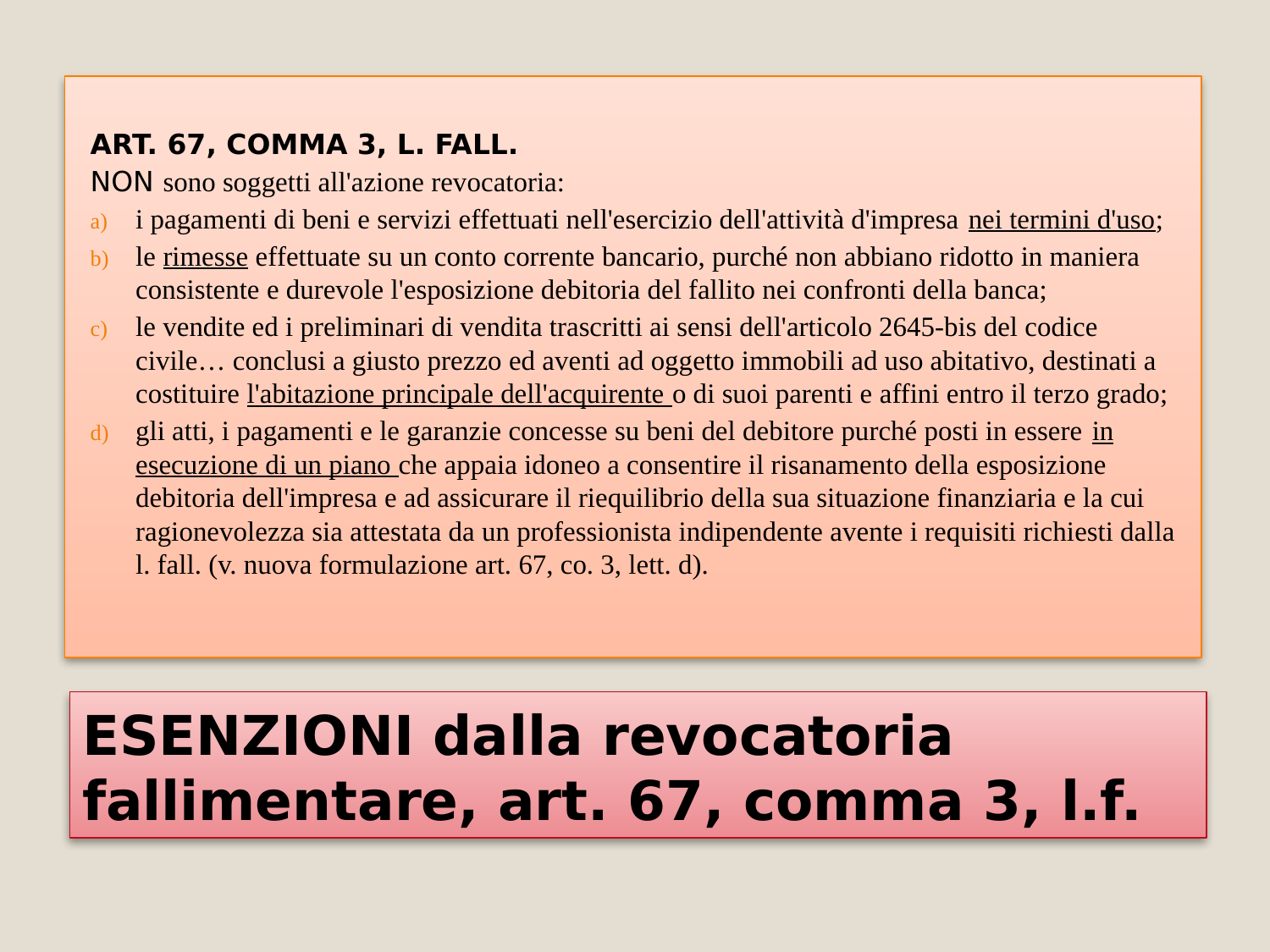

ART. 67, COMMA 3, L. FALL.
NON sono soggetti all'azione revocatoria:
i pagamenti di beni e servizi effettuati nell'esercizio dell'attività d'impresa nei termini d'uso;
le rimesse effettuate su un conto corrente bancario, purché non abbiano ridotto in maniera consistente e durevole l'esposizione debitoria del fallito nei confronti della banca;
le vendite ed i preliminari di vendita trascritti ai sensi dell'articolo 2645-bis del codice civile… conclusi a giusto prezzo ed aventi ad oggetto immobili ad uso abitativo, destinati a costituire l'abitazione principale dell'acquirente o di suoi parenti e affini entro il terzo grado;
gli atti, i pagamenti e le garanzie concesse su beni del debitore purché posti in essere in esecuzione di un piano che appaia idoneo a consentire il risanamento della esposizione debitoria dell'impresa e ad assicurare il riequilibrio della sua situazione finanziaria e la cui ragionevolezza sia attestata da un professionista indipendente avente i requisiti richiesti dalla l. fall. (v. nuova formulazione art. 67, co. 3, lett. d).
# ESENZIONI dalla revocatoria fallimentare, art. 67, comma 3, l.f.